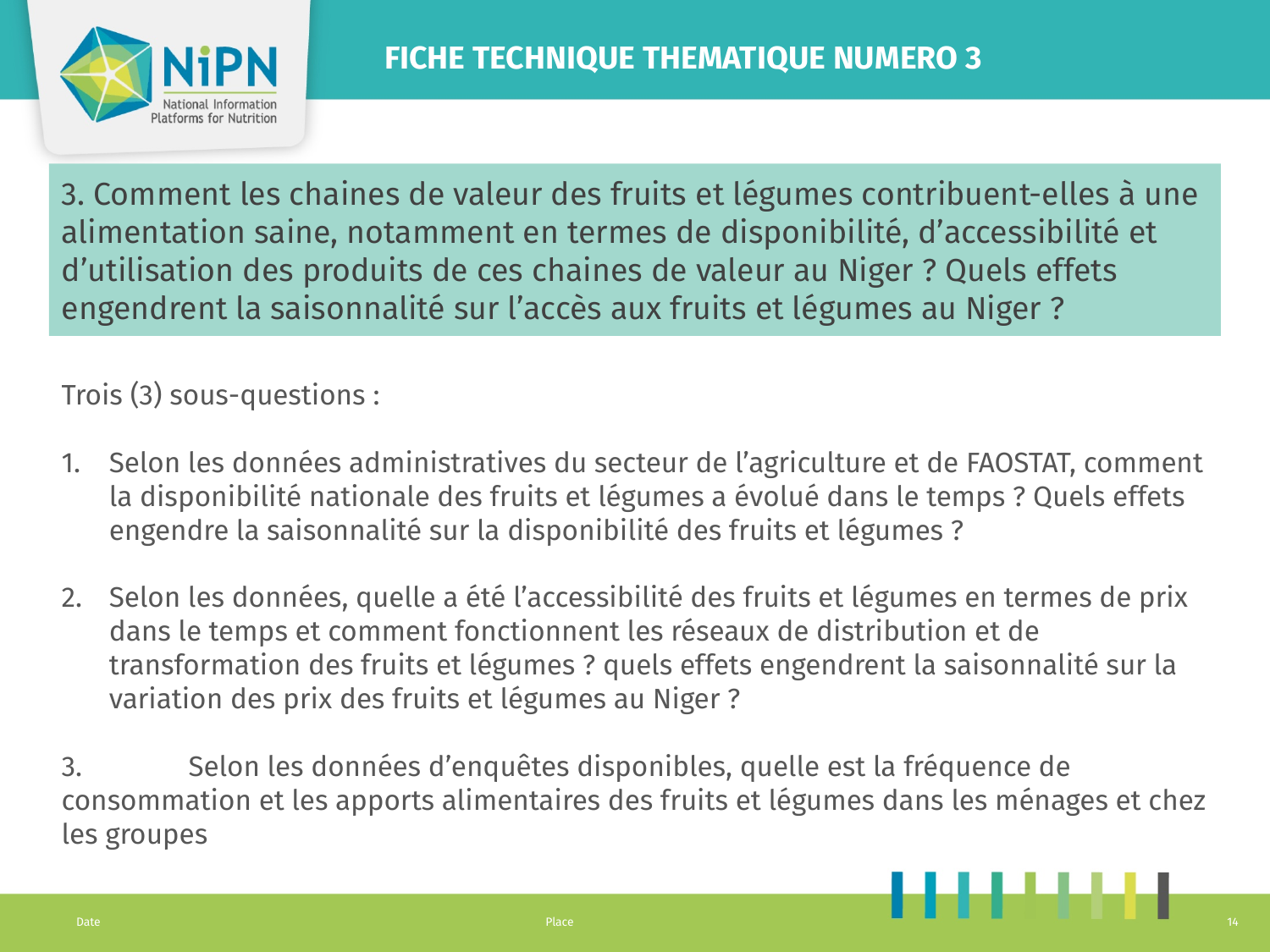

FICHE TECHNIQUE THEMATIQUE NUMERO 3
3. Comment les chaines de valeur des fruits et légumes contribuent-elles à une alimentation saine, notamment en termes de disponibilité, d’accessibilité et d’utilisation des produits de ces chaines de valeur au Niger ? Quels effets engendrent la saisonnalité sur l’accès aux fruits et légumes au Niger ?
Trois (3) sous-questions :

Selon les données administratives du secteur de l’agriculture et de FAOSTAT, comment la disponibilité nationale des fruits et légumes a évolué dans le temps ? Quels effets engendre la saisonnalité sur la disponibilité des fruits et légumes ?

Selon les données, quelle a été l’accessibilité des fruits et légumes en termes de prix dans le temps et comment fonctionnent les réseaux de distribution et de transformation des fruits et légumes ? quels effets engendrent la saisonnalité sur la variation des prix des fruits et légumes au Niger ?

3.	Selon les données d’enquêtes disponibles, quelle est la fréquence de consommation et les apports alimentaires des fruits et légumes dans les ménages et chez les groupes
Date
Place
14